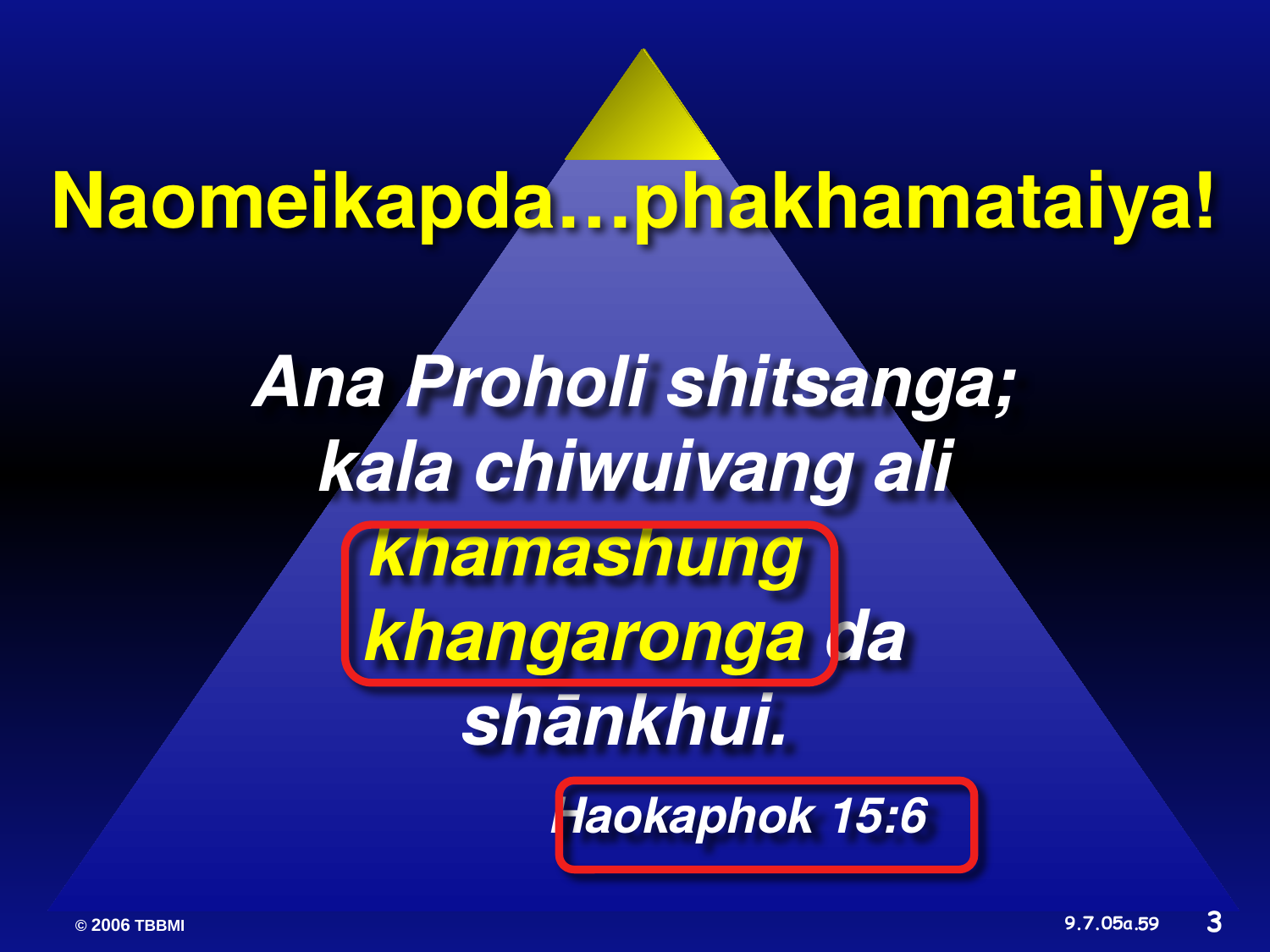

Naomeikapda…phakhamataiya!

Ana Proholi shitsanga; kala chiwuivang ali khamashung      khangaronga da shānkhui.
                  Haokaphok 15:6

3
59